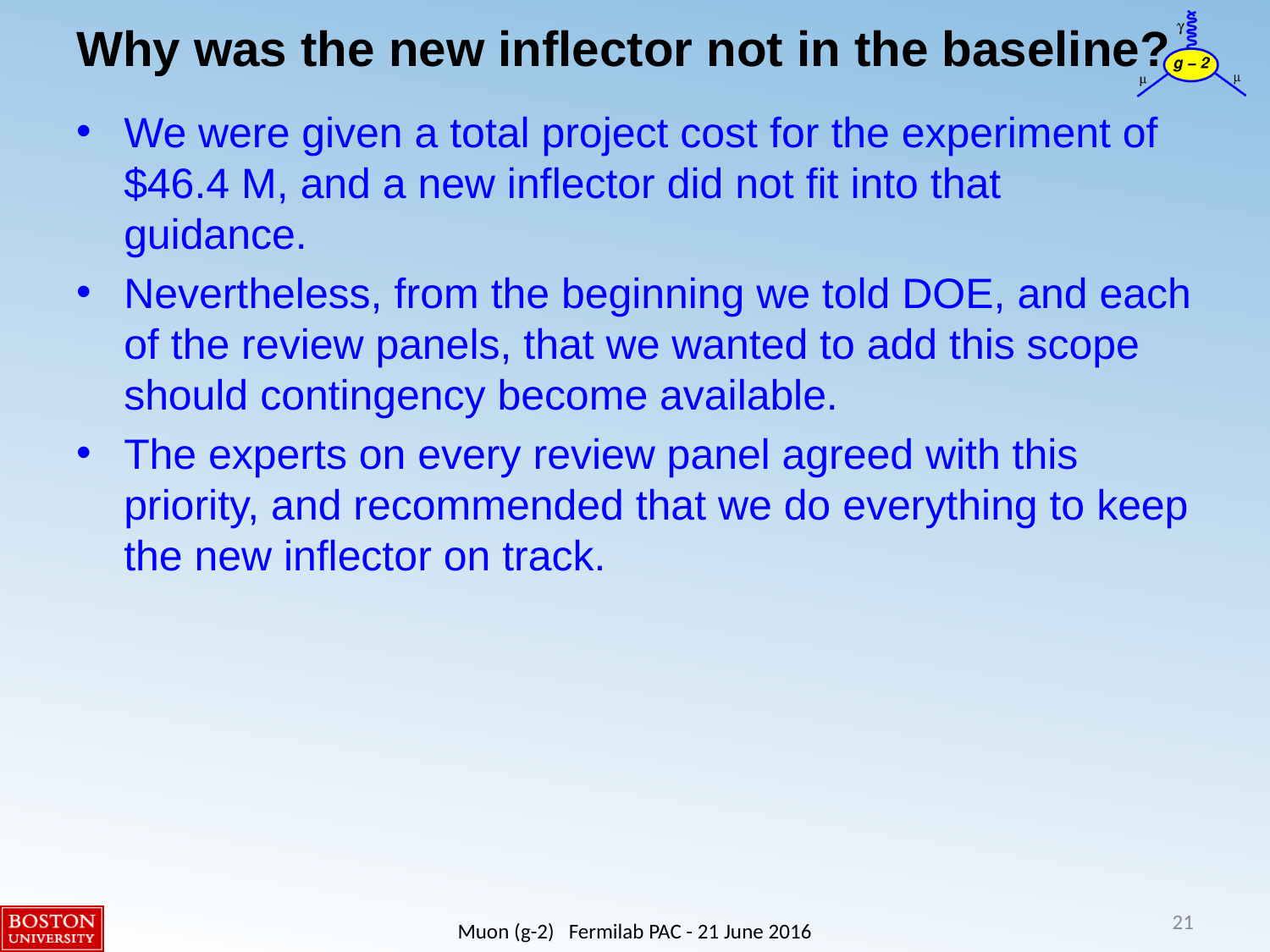

# Why was the new inflector not in the baseline?
We were given a total project cost for the experiment of $46.4 M, and a new inflector did not fit into that guidance.
Nevertheless, from the beginning we told DOE, and each of the review panels, that we wanted to add this scope should contingency become available.
The experts on every review panel agreed with this priority, and recommended that we do everything to keep the new inflector on track.
21
Muon (g-2)   Fermilab PAC - 21 June 2016